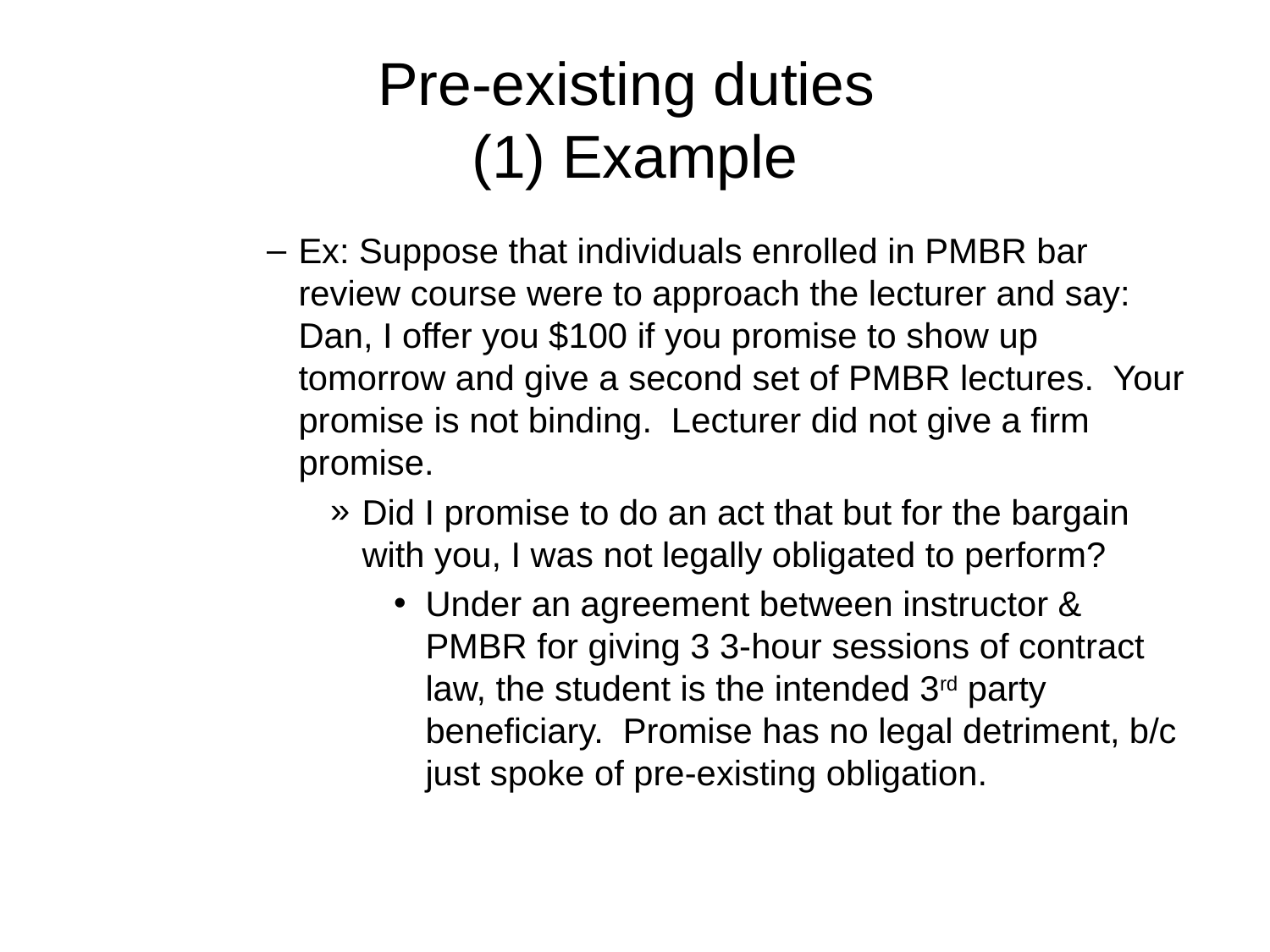

# Pre-existing duties (1) Example
Ex: Suppose that individuals enrolled in PMBR bar review course were to approach the lecturer and say: Dan, I offer you $100 if you promise to show up tomorrow and give a second set of PMBR lectures.  Your promise is not binding.  Lecturer did not give a firm promise.
Did I promise to do an act that but for the bargain with you, I was not legally obligated to perform?
Under an agreement between instructor & PMBR for giving 3 3-hour sessions of contract law, the student is the intended 3rd party beneficiary.  Promise has no legal detriment, b/c just spoke of pre-existing obligation.